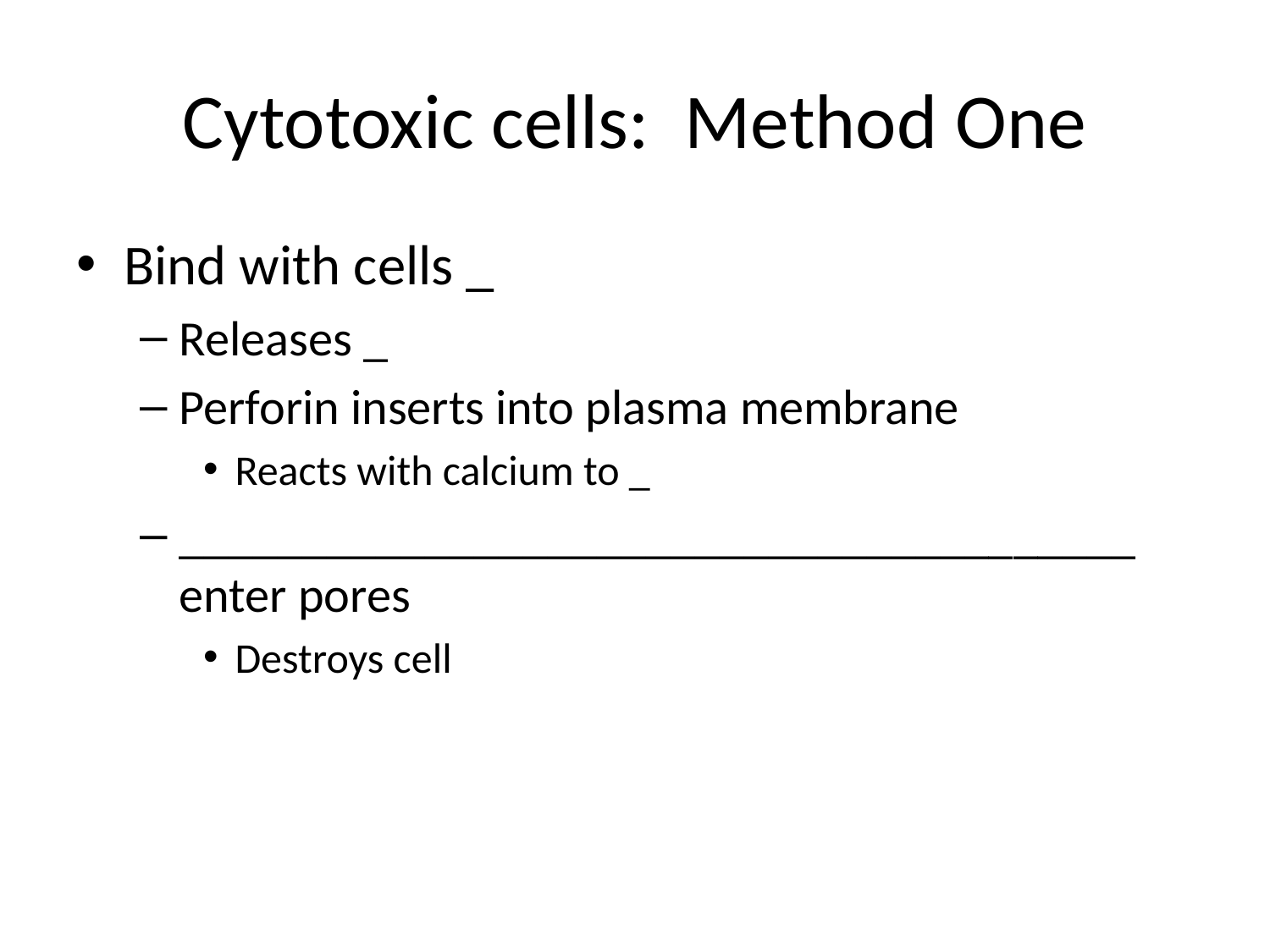

# Cytotoxic cells:  Method One
Bind with cells _
Releases _
Perforin inserts into plasma membrane
Reacts with calcium to _
_______________________________________ enter pores
Destroys cell